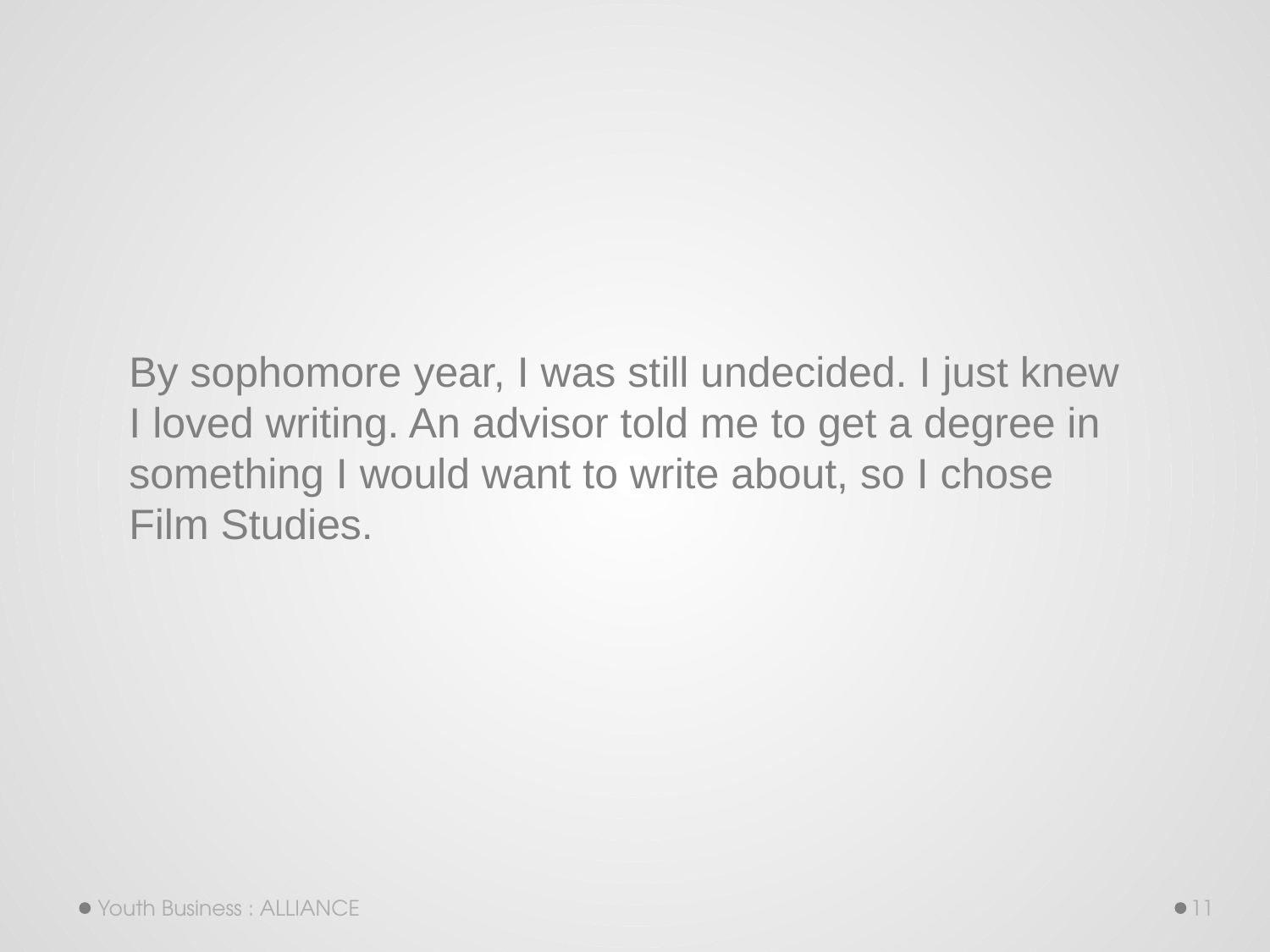

By sophomore year, I was still undecided. I just knew I loved writing. An advisor told me to get a degree in something I would want to write about, so I chose Film Studies.
Youth Business : ALLIANCE
11